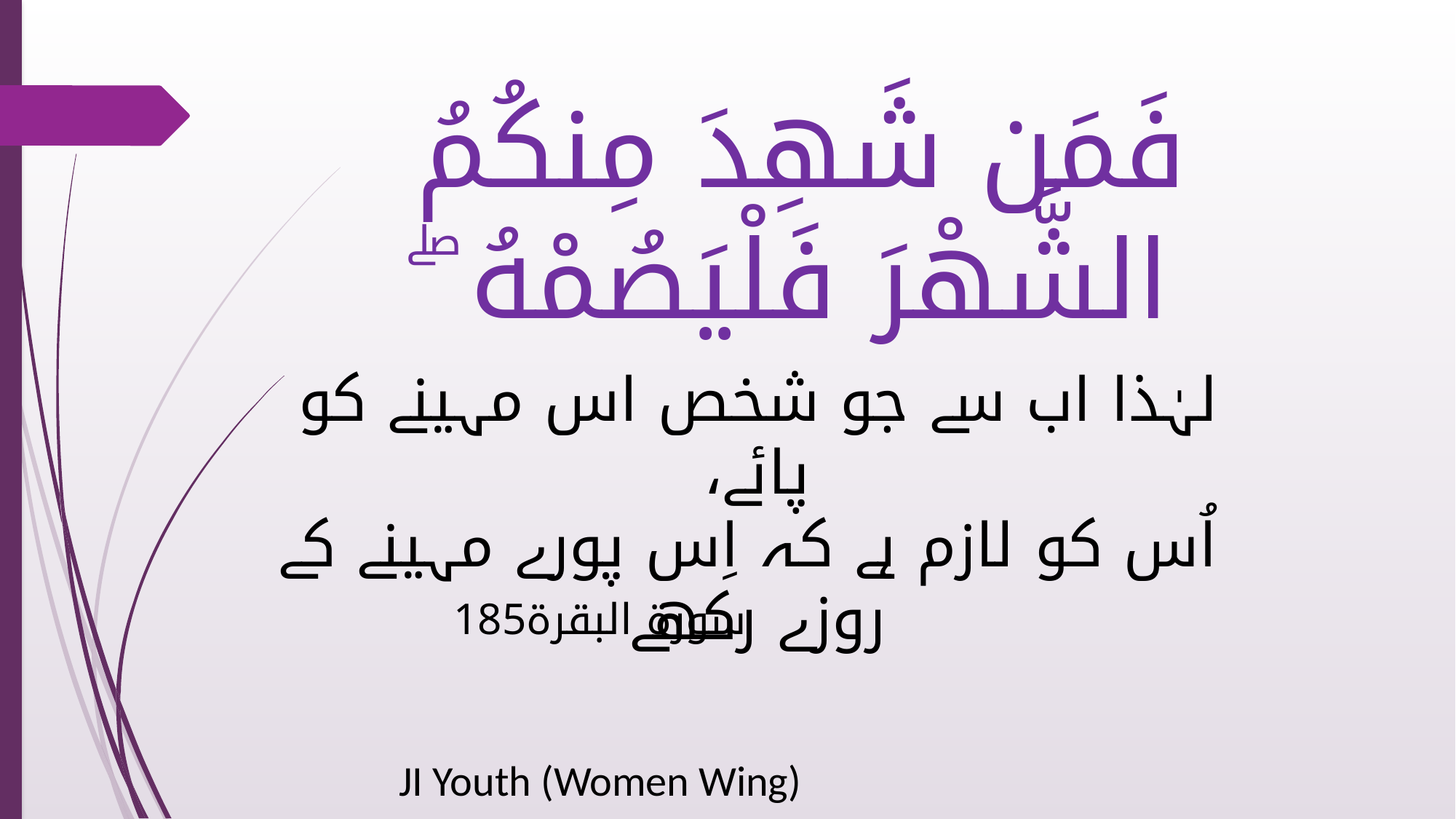

فَمَن شَهِدَ مِنكُمُ الشَّهْرَ فَلْيَصُمْهُ ۖ
لہٰذا اب سے جو شخص اس مہینے کو پائے،
 اُس کو لازم ہے کہ اِس پورے مہینے کے روزے رکھے
سورة البقرة185
JI Youth (Women Wing)